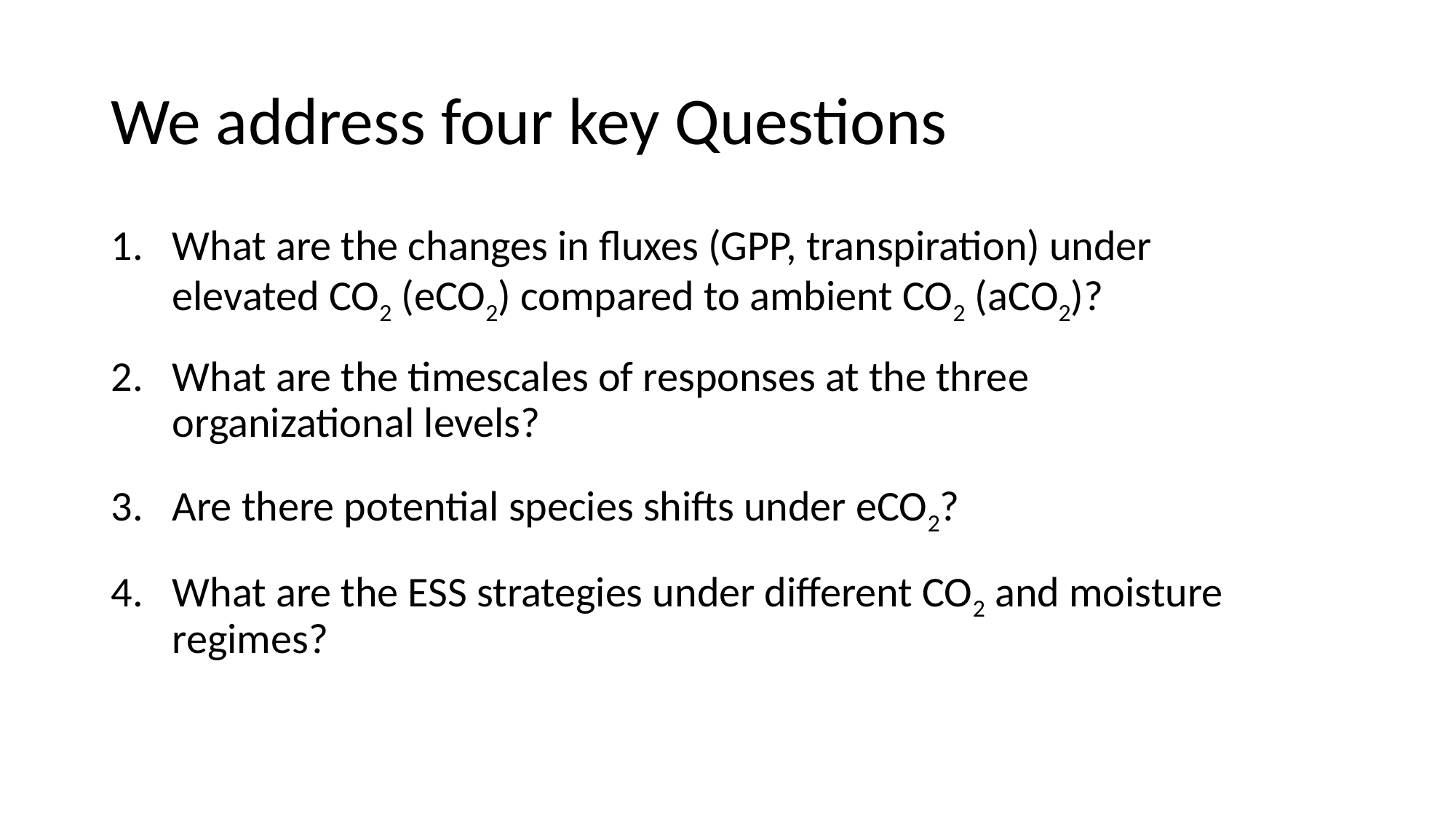

# We address four key Questions
What are the changes in fluxes (GPP, transpiration) under elevated CO2 (eCO2) compared to ambient CO2 (aCO2)?
What are the timescales of responses at the three organizational levels?
Are there potential species shifts under eCO2?
What are the ESS strategies under different CO2 and moisture regimes?